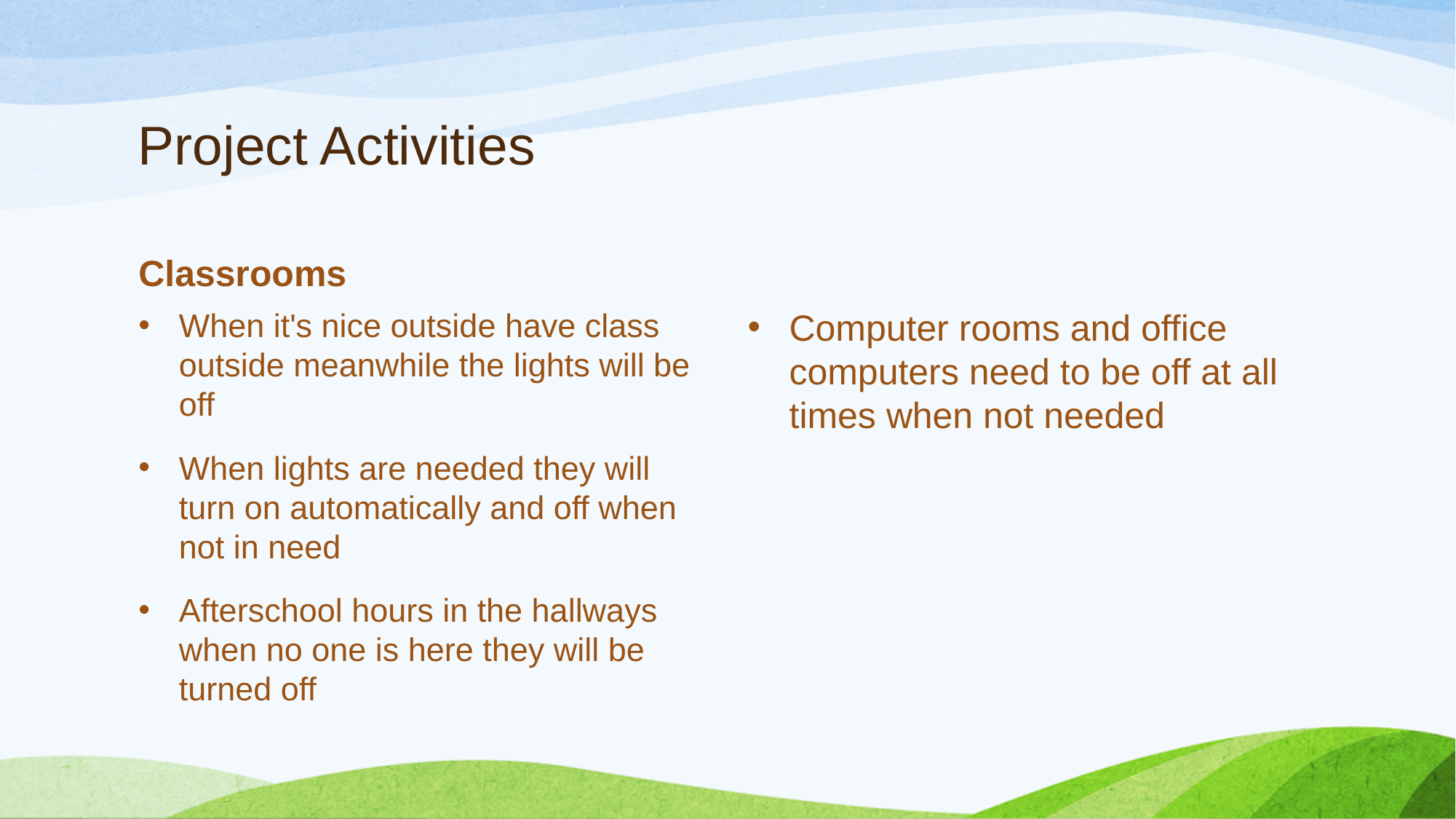

# Project Activities
Classrooms
When it's nice outside have class outside meanwhile the lights will be off
When lights are needed they will turn on automatically and off when not in need
Afterschool hours in the hallways when no one is here they will be turned off
Computer rooms and office computers need to be off at all times when not needed